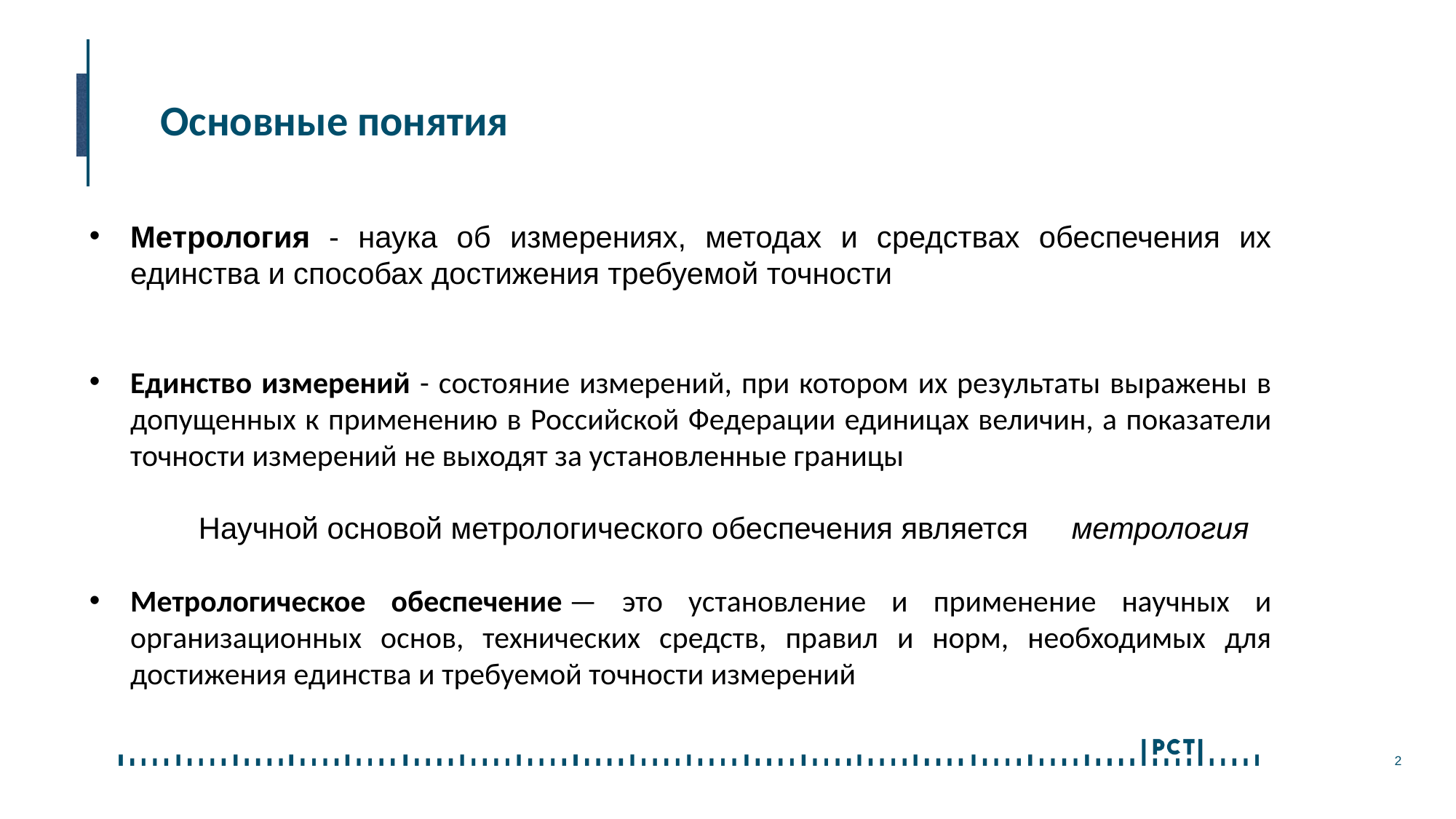

# Основные понятия
Метрология - наука об измерениях, методах и средствах обеспечения их единства и способах достижения требуемой точности

Единство измерений - состояние измерений, при котором их результаты выражены в допущенных к применению в Российской Федерации единицах величин, а показатели точности измерений не выходят за установленные границы

	Научной основой метрологического обеспечения является 	метрология

Метрологическое обеспечение — это установление и применение научных и организационных основ, технических средств, правил и норм, необходимых для достижения единства и требуемой точности измерений

2